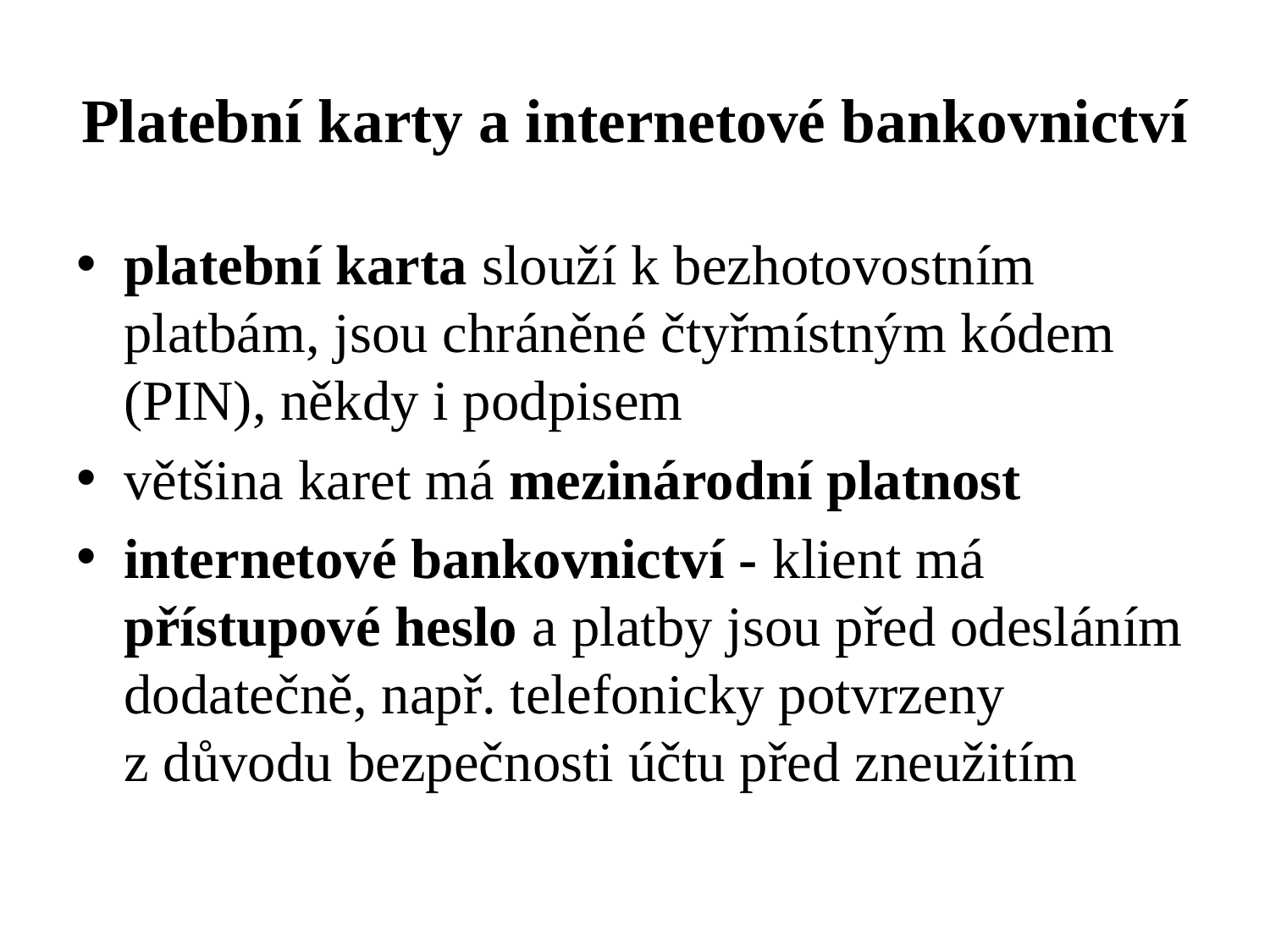

# Platební karty a internetové bankovnictví
platební karta slouží k bezhotovostním platbám, jsou chráněné čtyřmístným kódem (PIN), někdy i podpisem
většina karet má mezinárodní platnost
internetové bankovnictví - klient má přístupové heslo a platby jsou před odesláním dodatečně, např. telefonicky potvrzeny
z důvodu bezpečnosti účtu před zneužitím